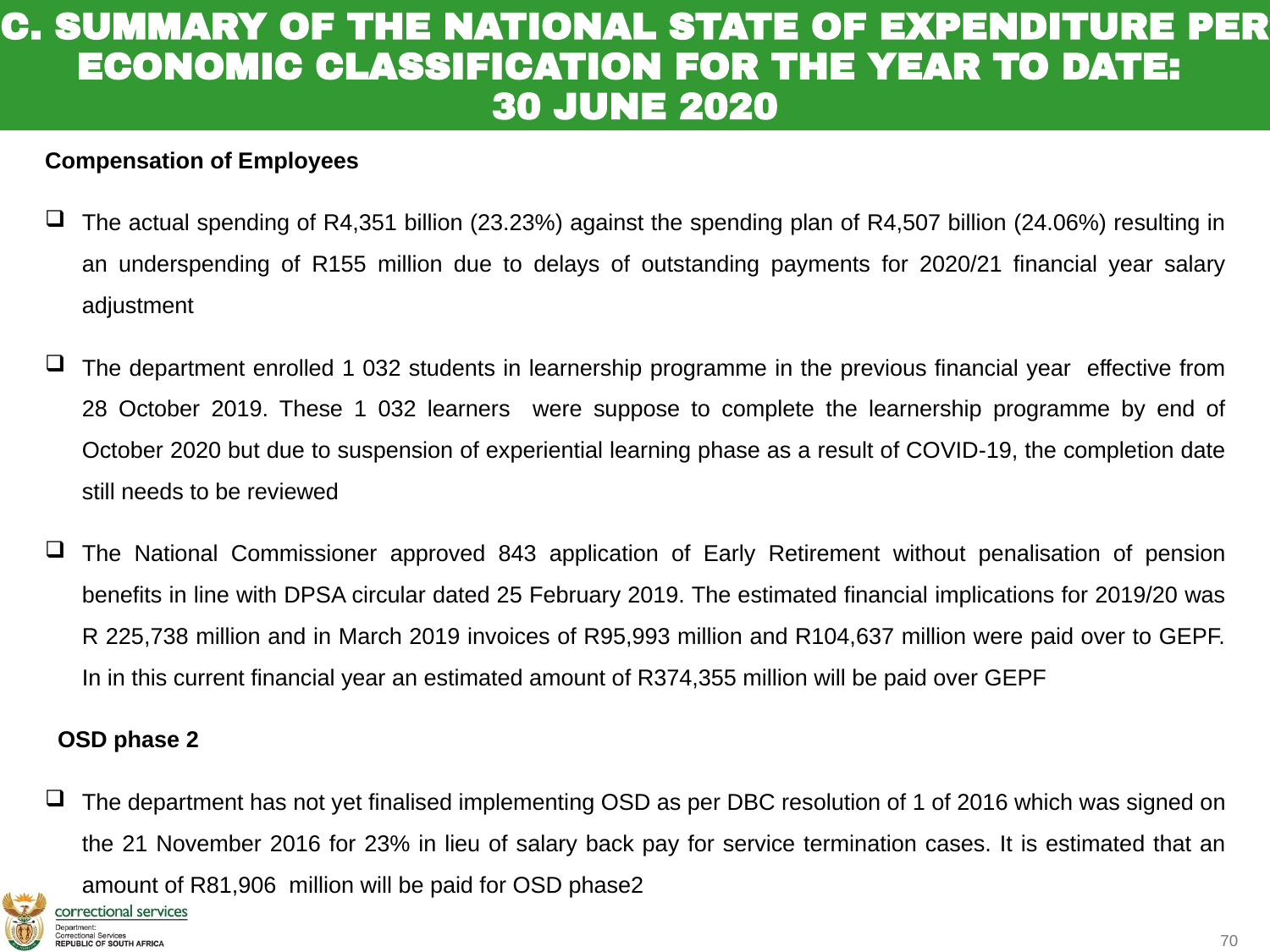

C. SUMMARY OF THE NATIONAL STATE OF EXPENDITURE PER ECONOMIC CLASSIFICATION FOR THE YEAR TO DATE:
30 JUNE 2020
Compensation of Employees
The actual spending of R4,351 billion (23.23%) against the spending plan of R4,507 billion (24.06%) resulting in an underspending of R155 million due to delays of outstanding payments for 2020/21 financial year salary adjustment
The department enrolled 1 032 students in learnership programme in the previous financial year  effective from 28 October 2019. These 1 032 learners  were suppose to complete the learnership programme by end of October 2020 but due to suspension of experiential learning phase as a result of COVID-19, the completion date still needs to be reviewed
The National Commissioner approved 843 application of Early Retirement without penalisation of pension benefits in line with DPSA circular dated 25 February 2019. The estimated financial implications for 2019/20 was R 225,738 million and in March 2019 invoices of R95,993 million and R104,637 million were paid over to GEPF. In in this current financial year an estimated amount of R374,355 million will be paid over GEPF
  OSD phase 2
The department has not yet finalised implementing OSD as per DBC resolution of 1 of 2016 which was signed on the 21 November 2016 for 23% in lieu of salary back pay for service termination cases. It is estimated that an amount of R81,906  million will be paid for OSD phase2